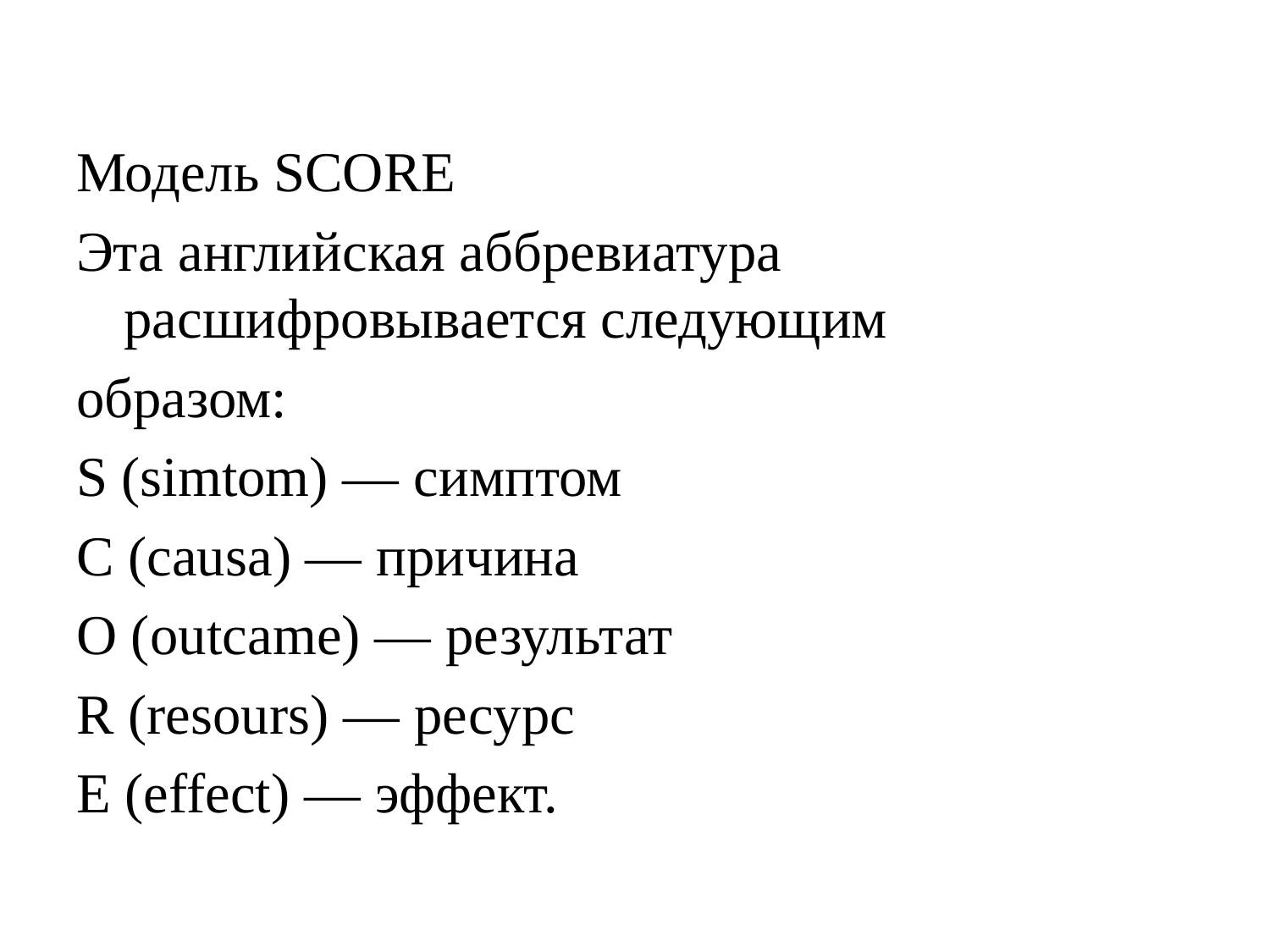

Модель SCORE
Эта английская аббревиатура расшифровывается следующим
образом:
S (simtom) — симптом
С (causa) — причина
О (outcame) — результат
R (resours) — ресурс
Е (effect) — эффект.